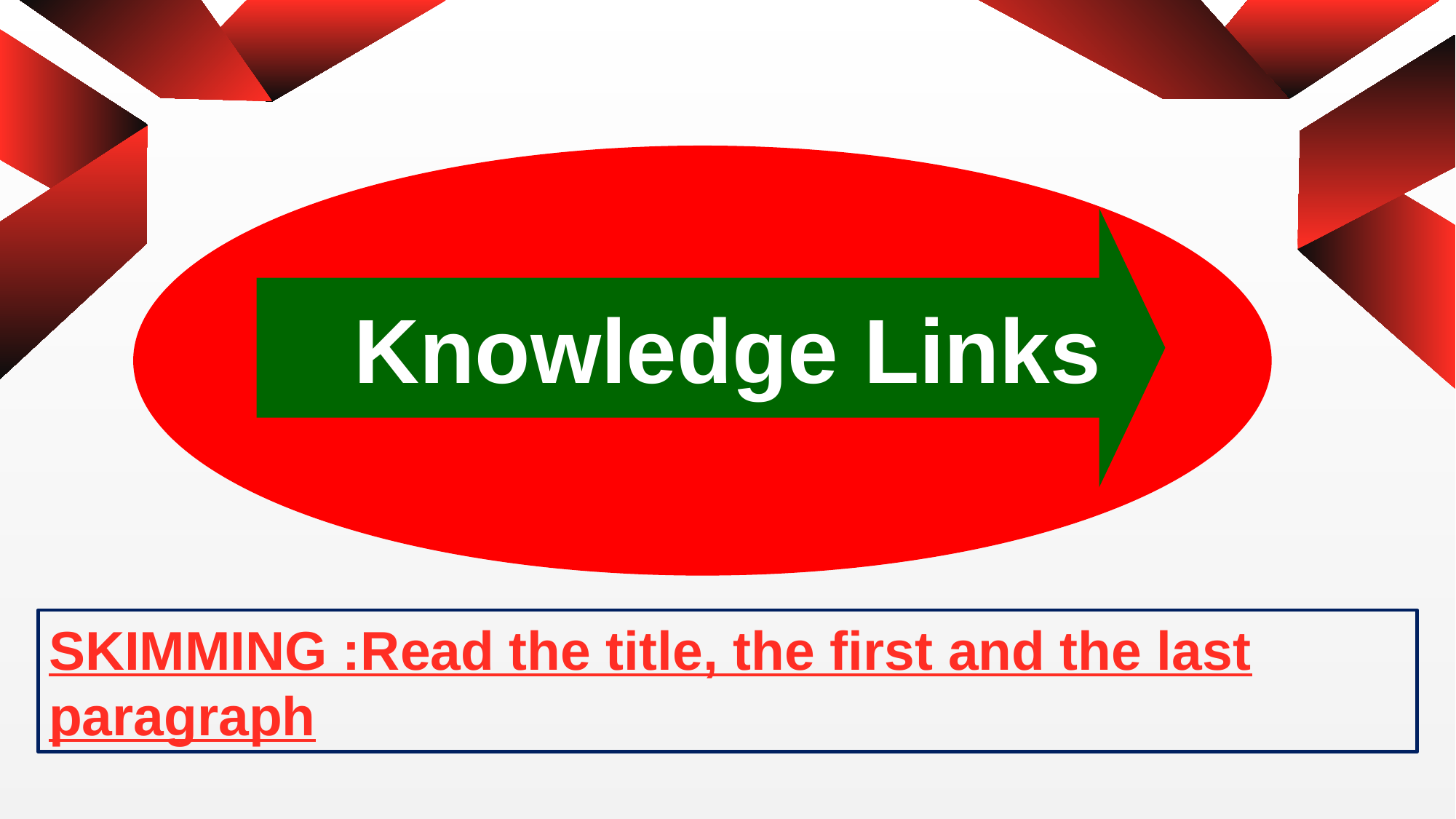

Knowledge Links
SKIMMING :Read the title, the first and the last paragraph